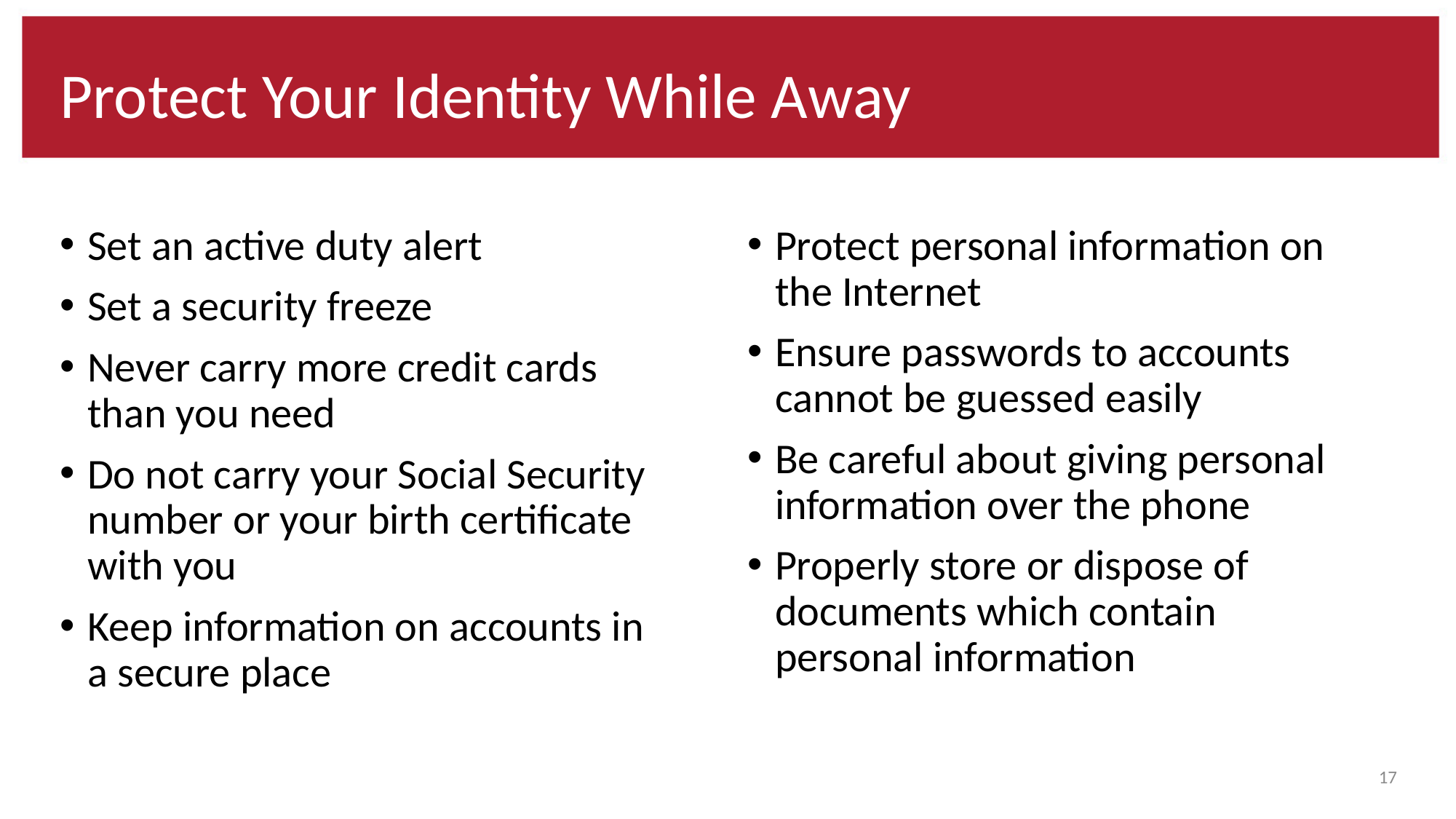

# Protect Your Identity While Away
Set an active duty alert
Set a security freeze
Never carry more credit cards than you need
Do not carry your Social Security number or your birth certificate with you
Keep information on accounts in a secure place

Protect personal information on the Internet
Ensure passwords to accounts cannot be guessed easily
Be careful about giving personal information over the phone
Properly store or dispose of documents which contain personal information

17